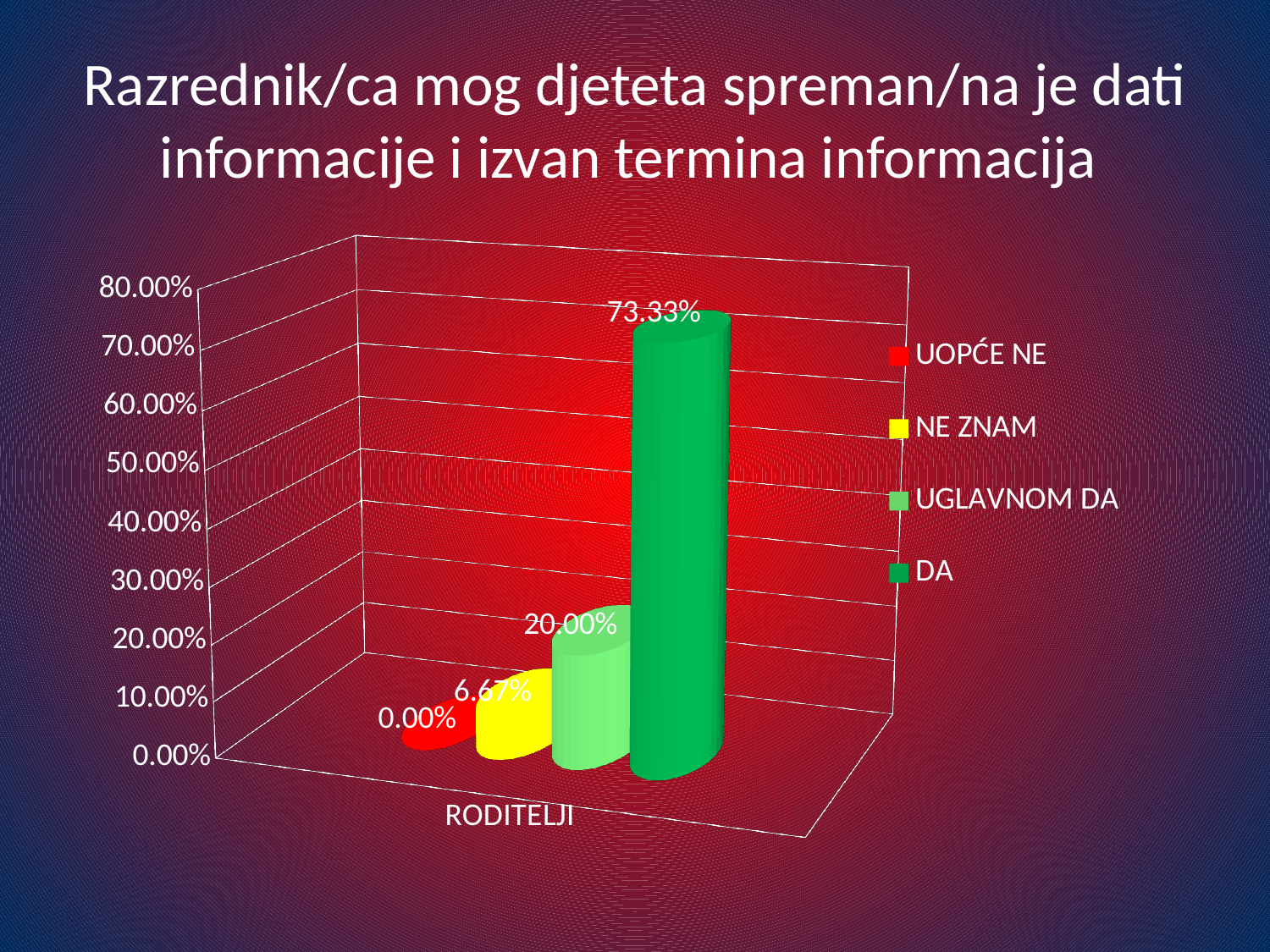

# Razrednik/ca mog djeteta spreman/na je dati informacije i izvan termina informacija

[unsupported chart]